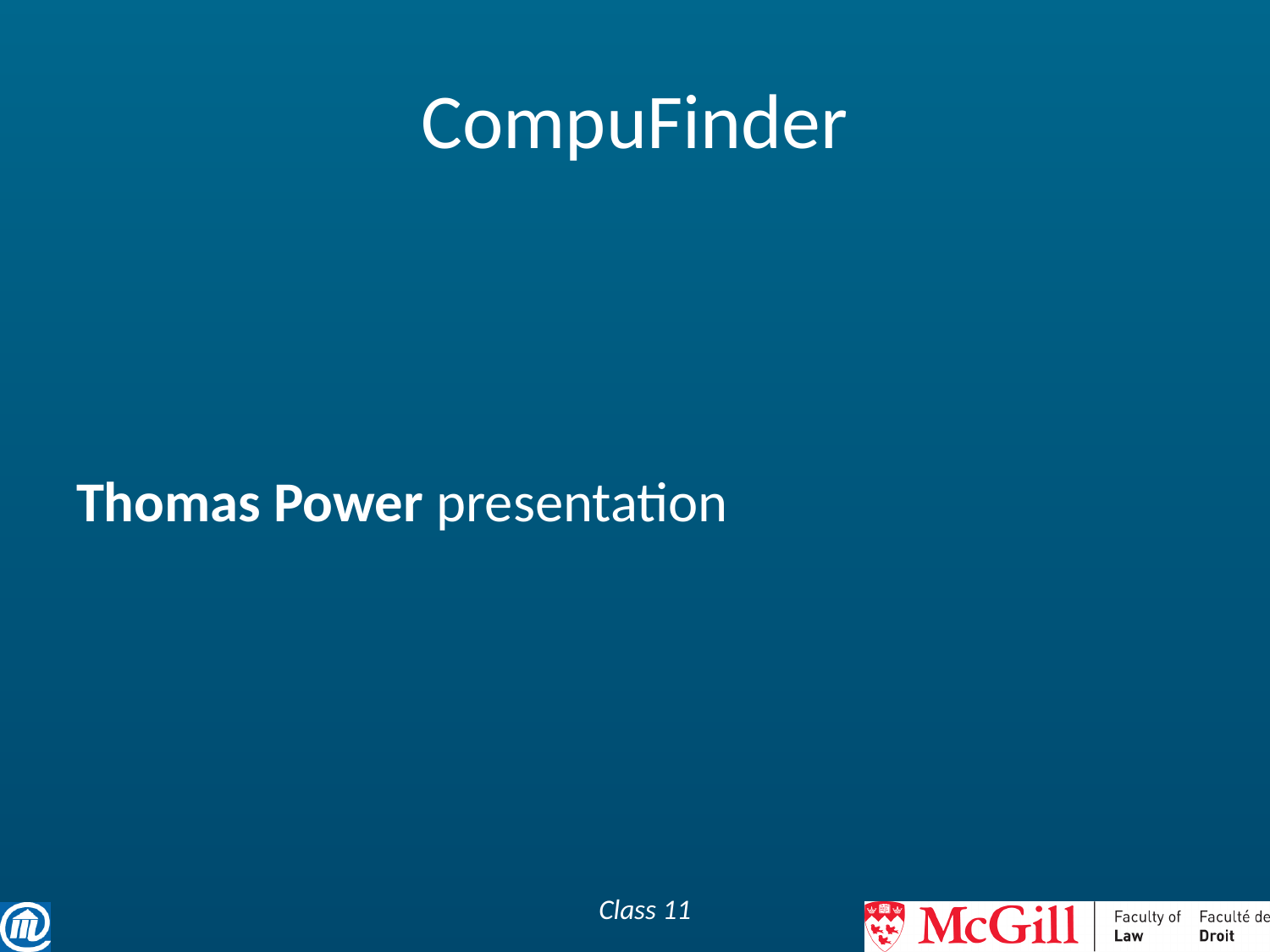

# CompuFinder

Thomas Power presentation
Class 11